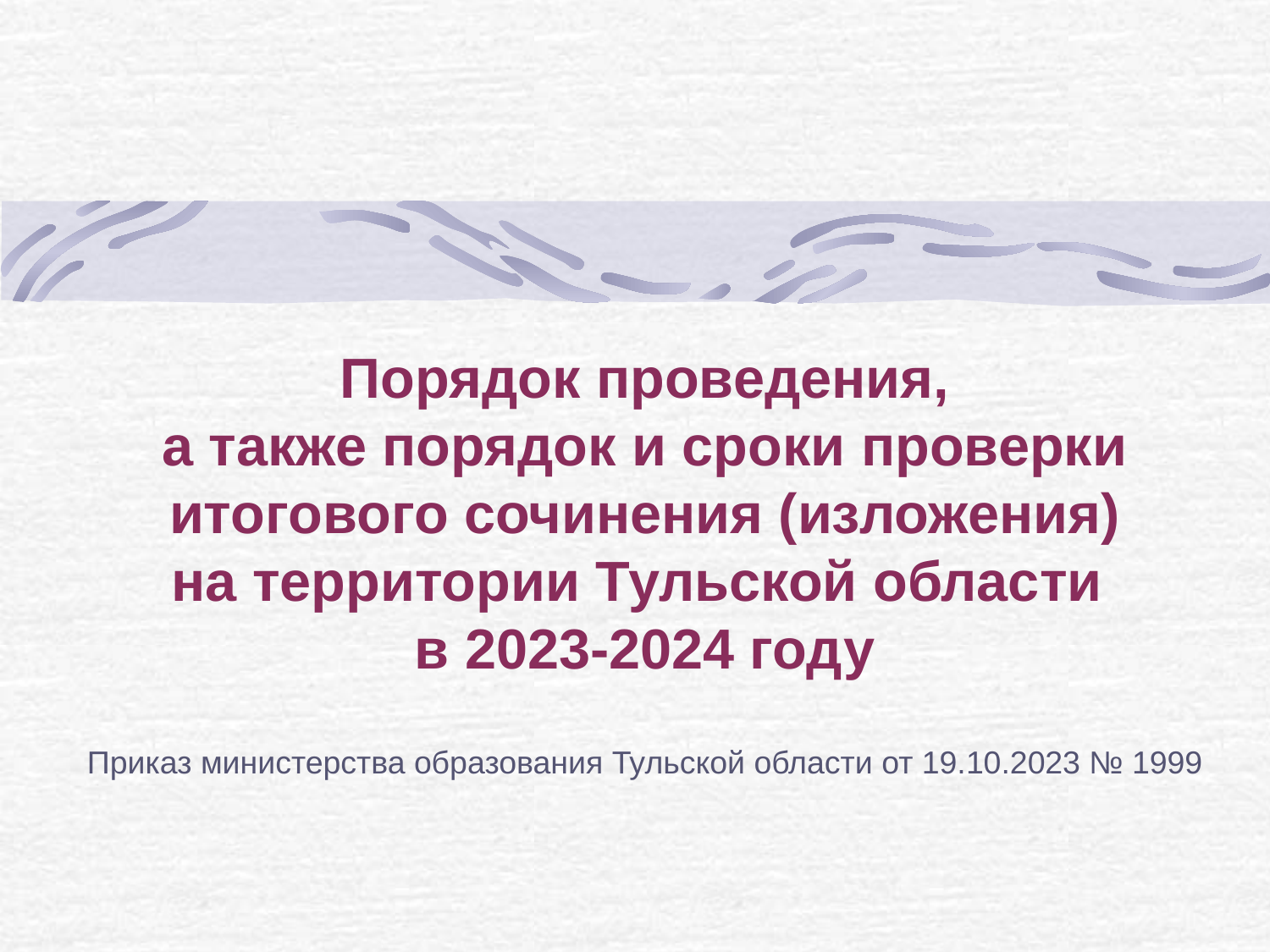

# Порядок проведения, а также порядок и сроки проверки итогового сочинения (изложения) на территории Тульской области в 2023-2024 году
Приказ министерства образования Тульской области от 19.10.2023 № 1999